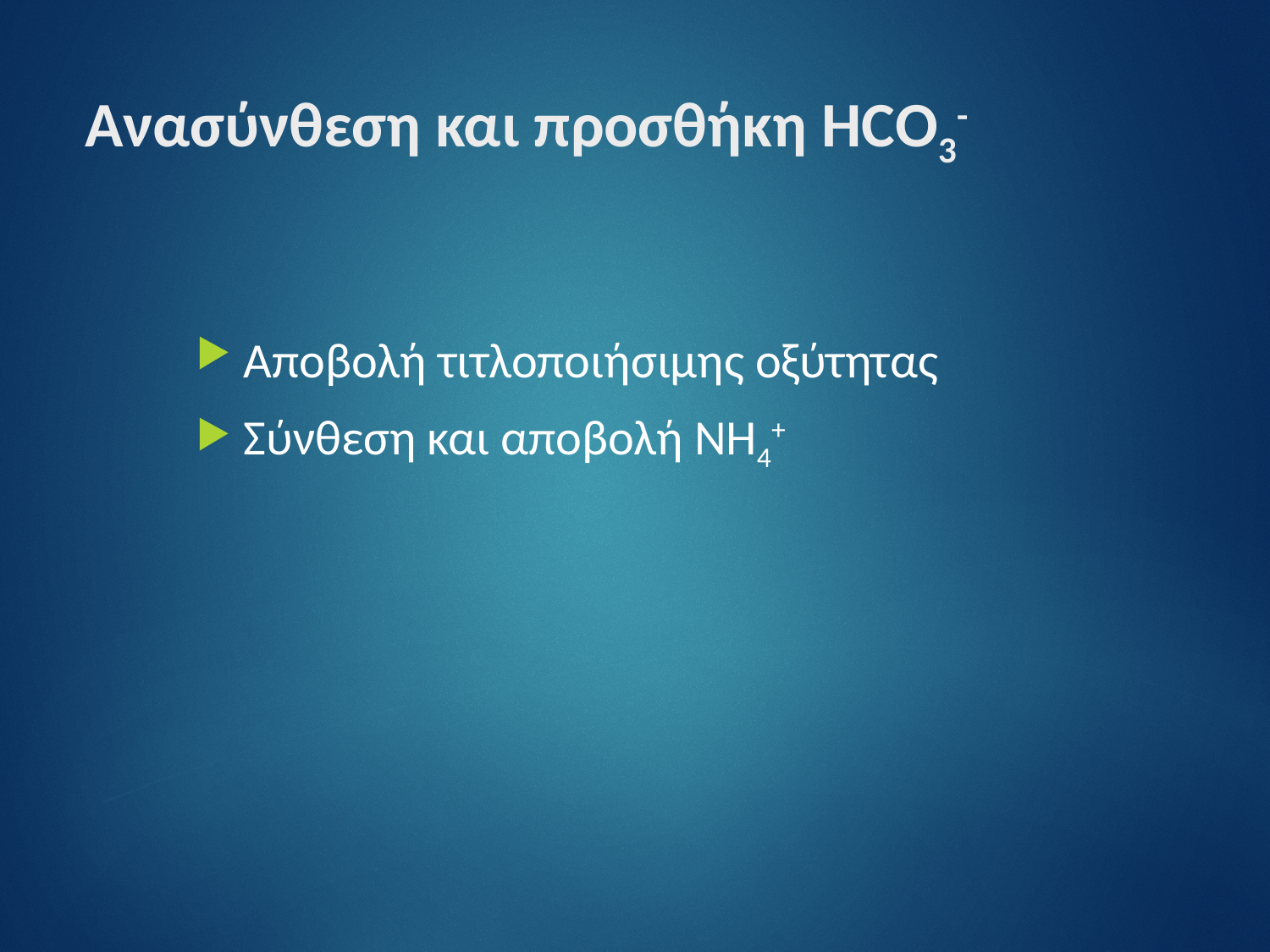

# Ανασύνθεση και προσθήκη HCO3-
Αποβολή τιτλοποιήσιμης οξύτητας
Σύνθεση και αποβολή NH4+